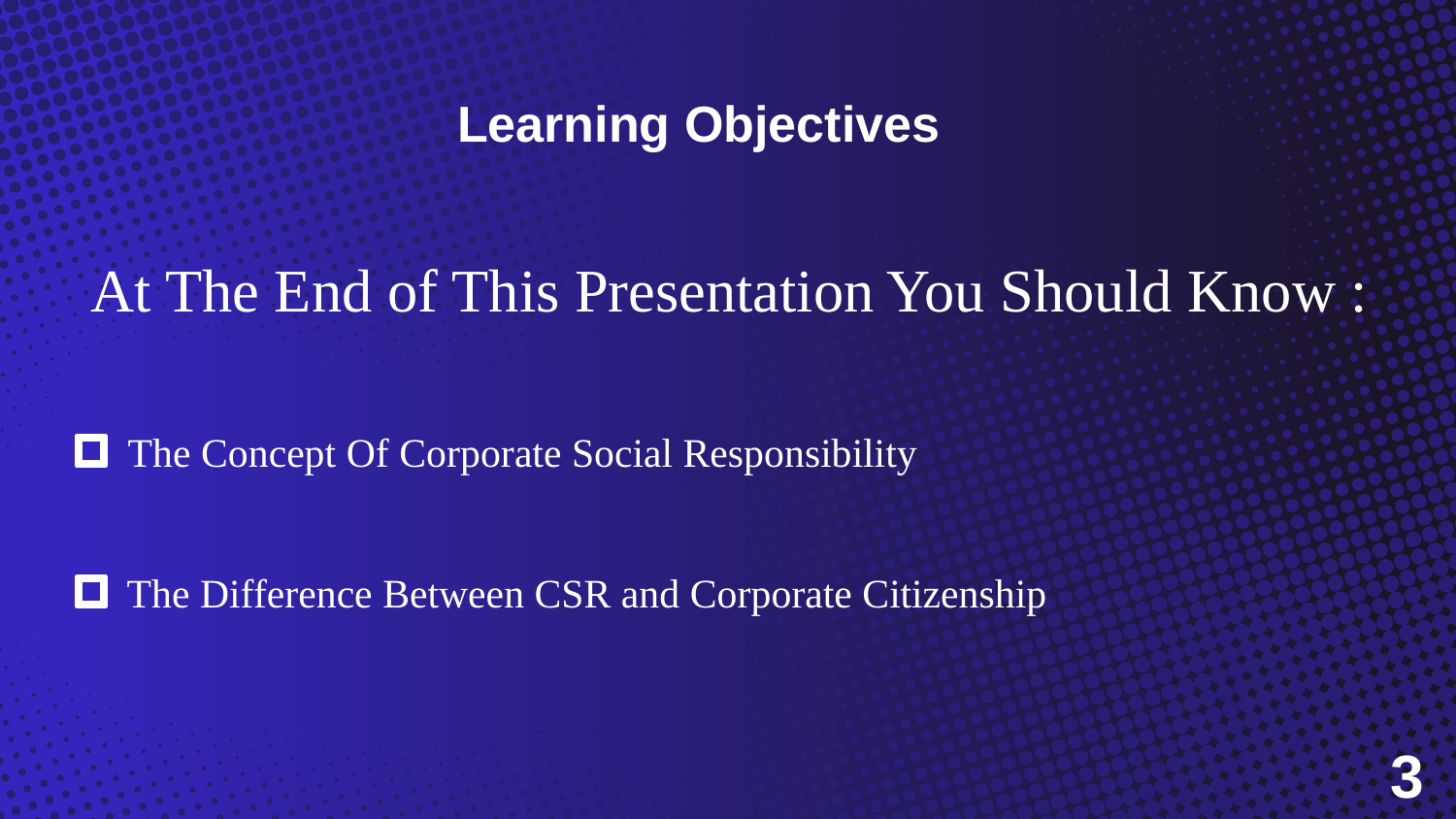

At The End of This Presentation You Should Know :
# Learning Objectives
The Concept Of Corporate Social Responsibility

The Difference Between CSR and Corporate Citizenship

3